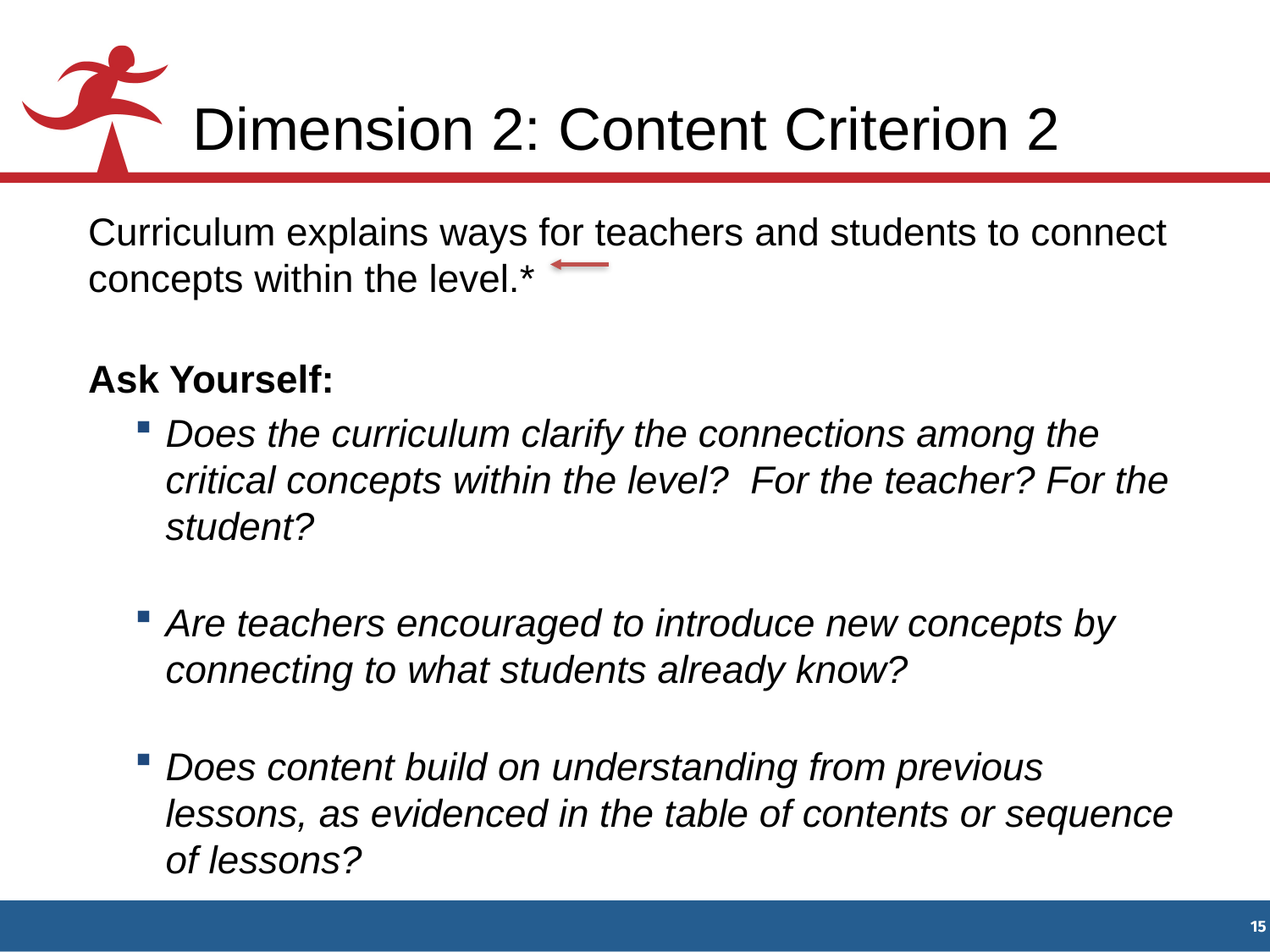

# Dimension 2: Content Criterion 2
Curriculum explains ways for teachers and students to connect concepts within the level.*

Ask Yourself:
Does the curriculum clarify the connections among the critical concepts within the level?  For the teacher? For the student?
Are teachers encouraged to introduce new concepts by connecting to what students already know?
Does content build on understanding from previous lessons, as evidenced in the table of contents or sequence of lessons?